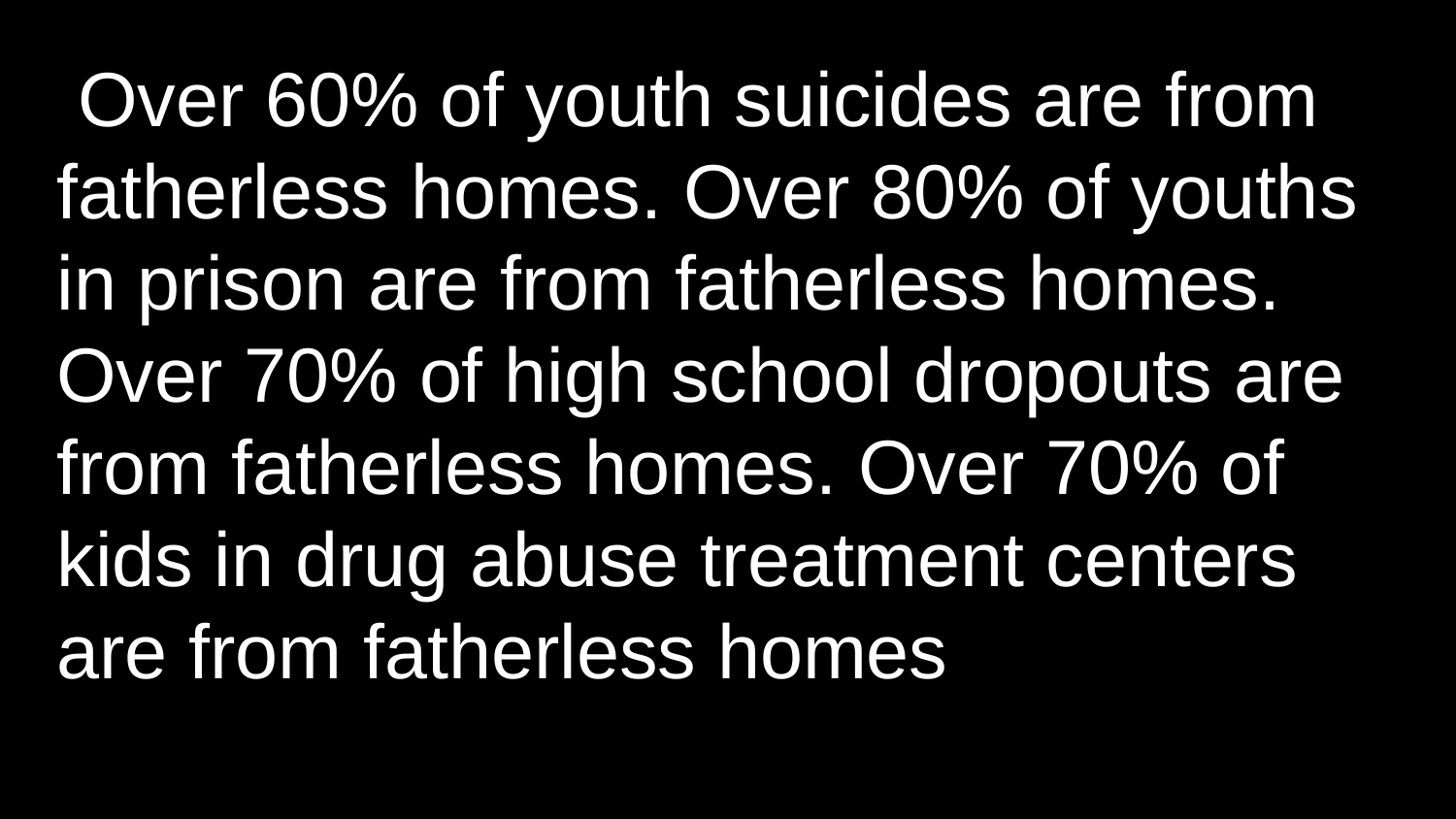

Over 60% of youth suicides are from fatherless homes. Over 80% of youths in prison are from fatherless homes. Over 70% of high school dropouts are from fatherless homes. Over 70% of kids in drug abuse treatment centers are from fatherless homes